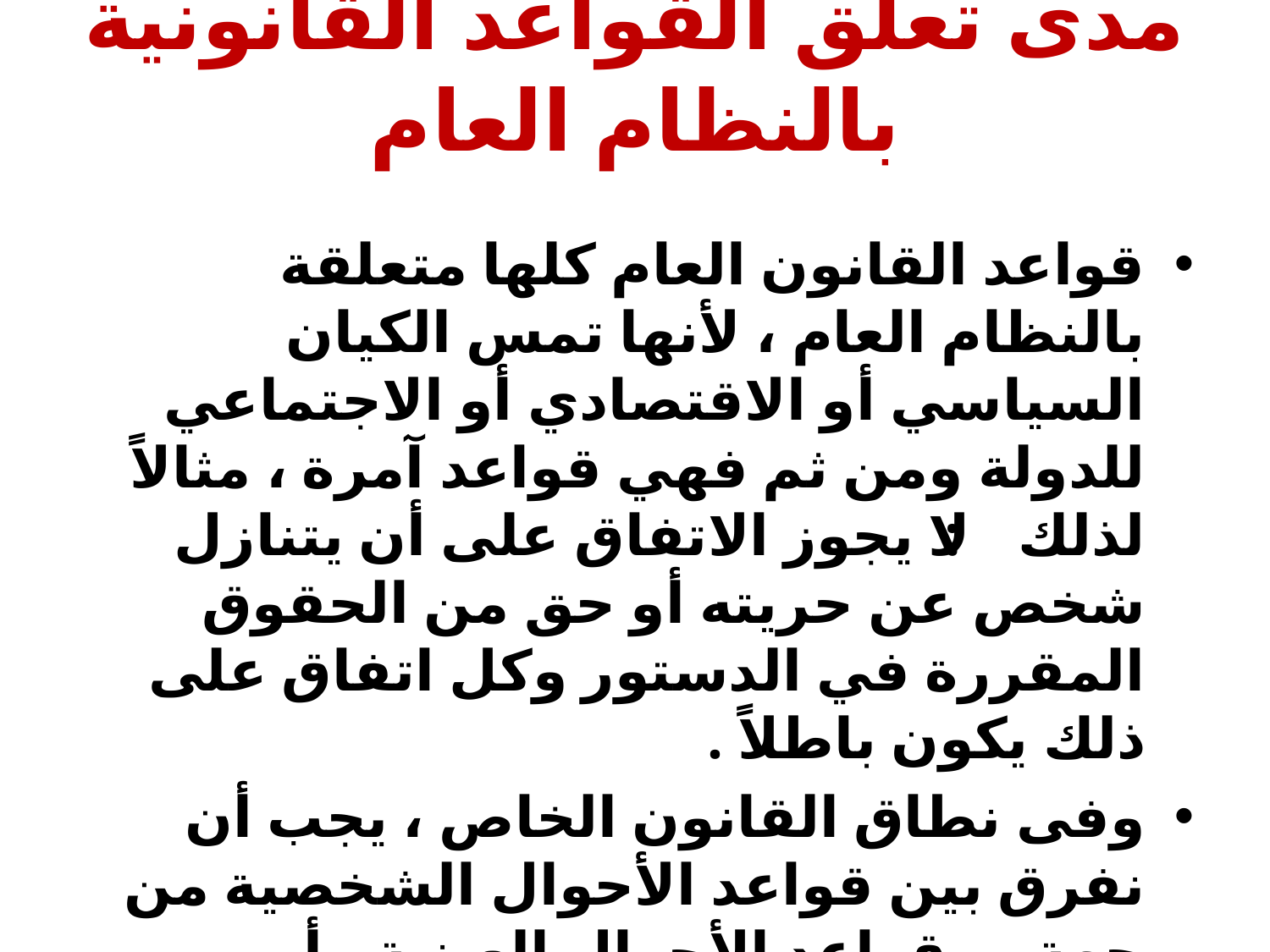

# مدى تعلق القواعد القانونية بالنظام العام
قواعد القانون العام كلها متعلقة بالنظام العام ، لأنها تمس الكيان السياسي أو الاقتصادي أو الاجتماعي للدولة ومن ثم فهي قواعد آمرة ، مثالاً لذلك : لا يجوز الاتفاق على أن يتنازل شخص عن حريته أو حق من الحقوق المقررة في الدستور وكل اتفاق على ذلك يكون باطلاً .
وفى نطاق القانون الخاص ، يجب أن نفرق بين قواعد الأحوال الشخصية من جهة ، وقواعد الأحوال العينية ، أو المعاملات المالية من جهة أخرى ، فالأولى تسود فكرة النظام العام ، أما قواعد المعاملات المالية تضيق وتتسع فيها فكرة النظام العام .